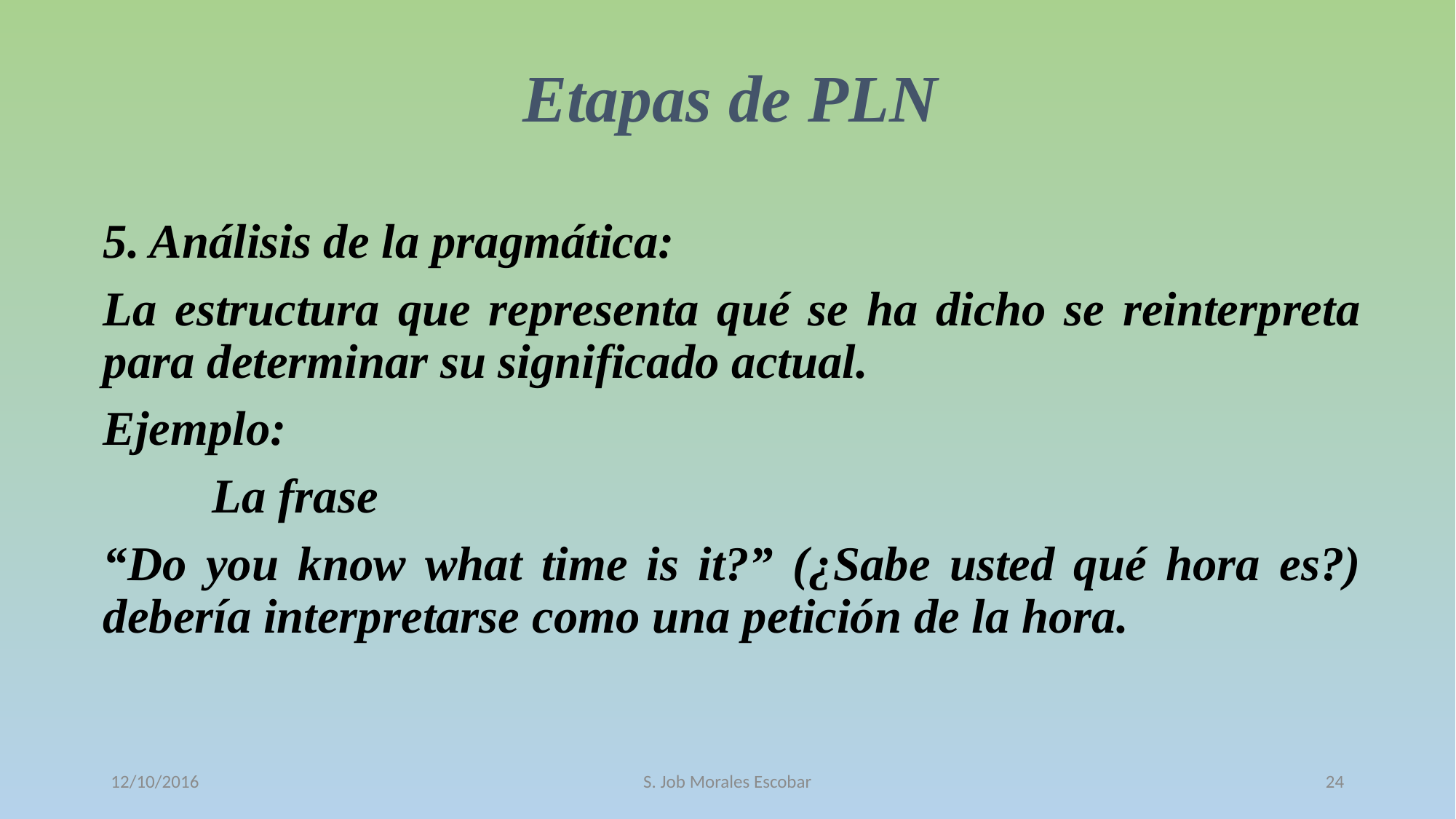

# Etapas de PLN
5. Análisis de la pragmática:
La estructura que representa qué se ha dicho se reinterpreta para determinar su significado actual.
Ejemplo:
	La frase
“Do you know what time is it?” (¿Sabe usted qué hora es?) debería interpretarse como una petición de la hora.
12/10/2016
S. Job Morales Escobar
24